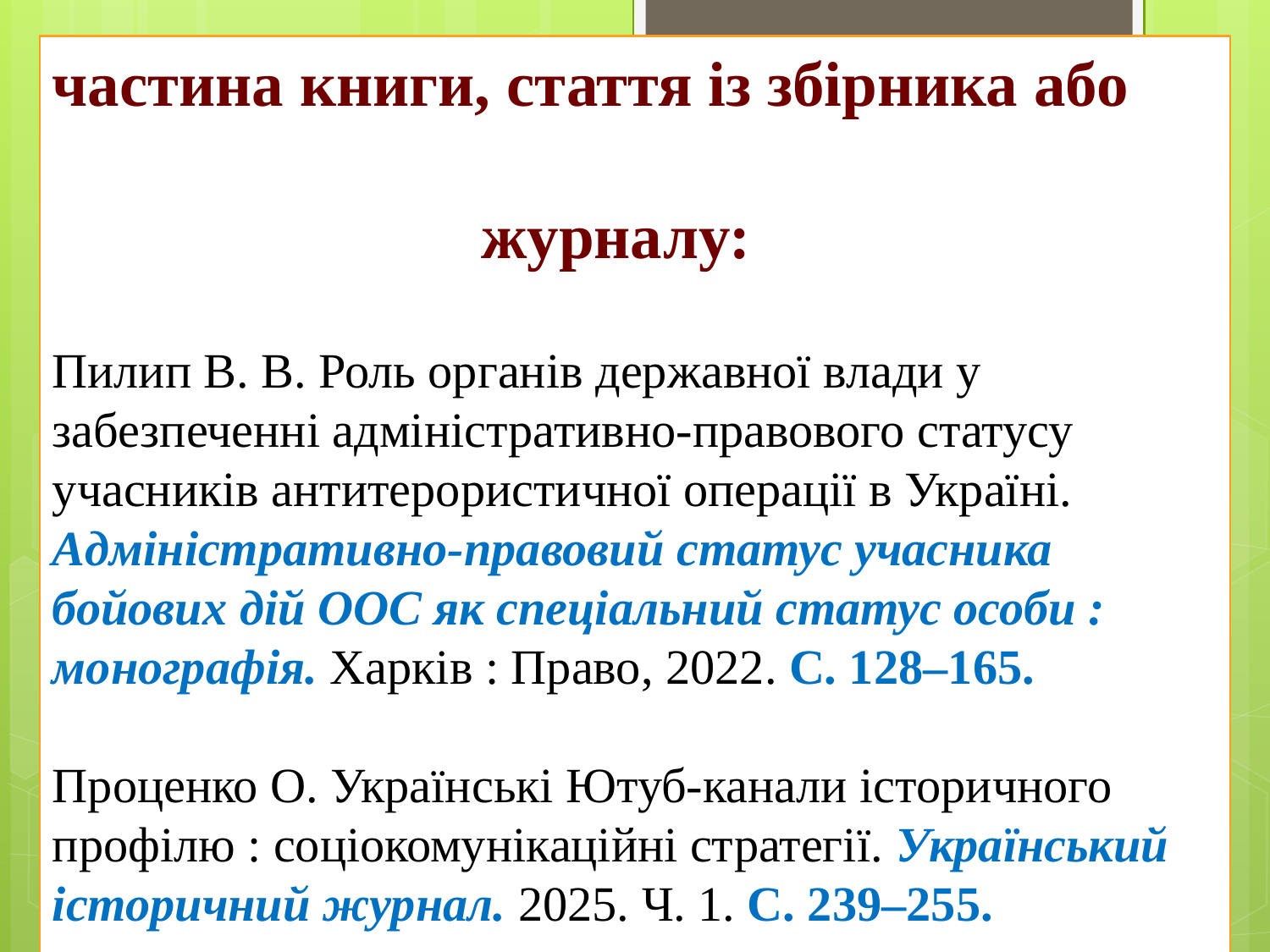

частина книги, стаття із збірника або
                           журналу:
Пилип В. В. Роль органів державної влади у забезпеченні адміністративно-правового статусу учасників антитерористичної операції в Україні. Адміністративно-правовий статус учасника бойових дій ООС як спеціальний статус особи : монографія. Харків : Право, 2022. С. 128–165.

Проценко О. Українські Ютуб-канали історичного профілю : соціокомунікаційні стратегії. Український історичний журнал. 2025. Ч. 1. С. 239–255.